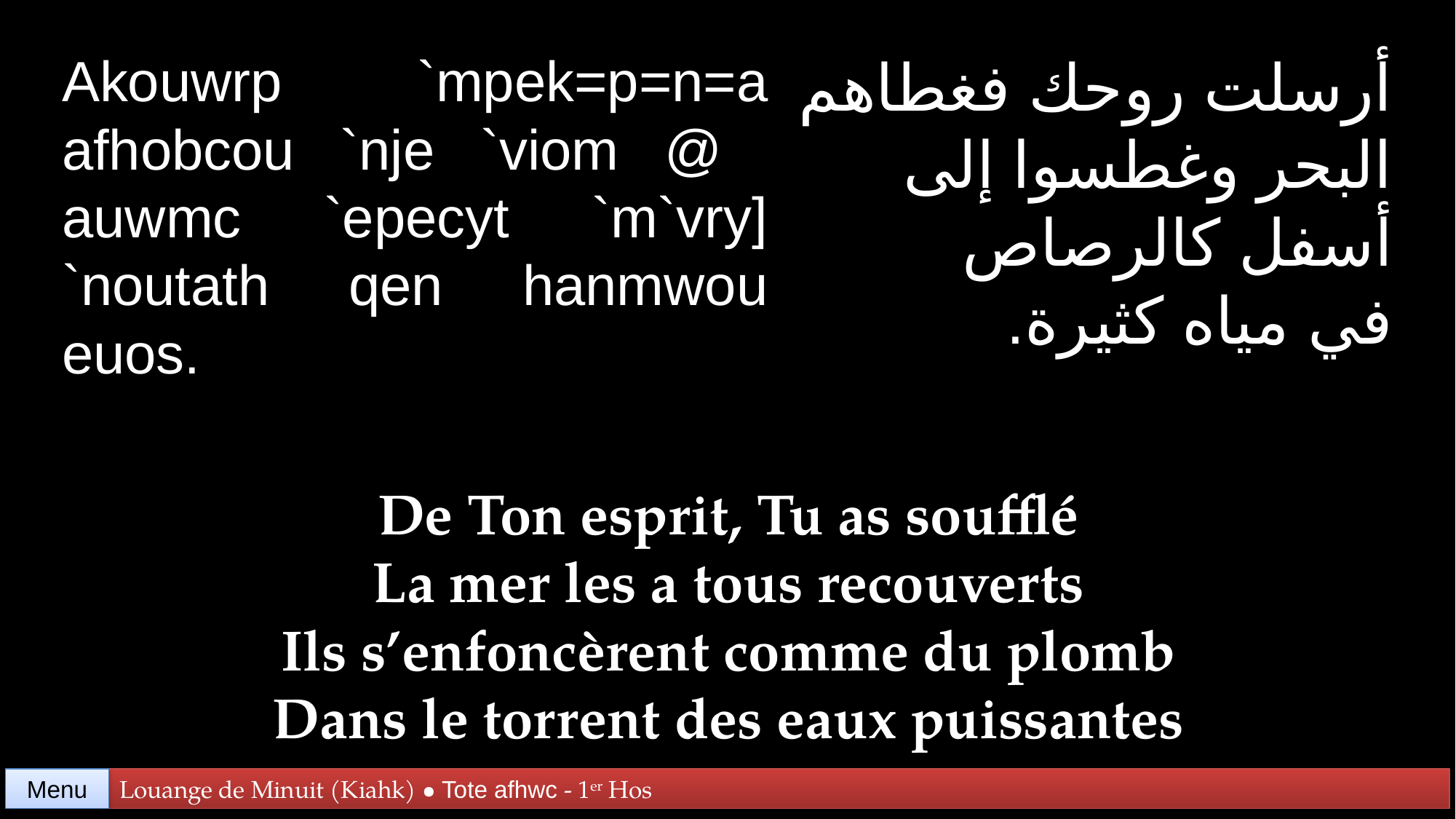

Akouwrp `mpek=p=n=a afhobcou `nje `viom @  auwmc `epecyt `m`vry] `noutath qen hanmwou euos.
أرسلت روحك فغطاهم البحر وغطسوا إلى أسفل كالرصاص
في مياه كثيرة.
De Ton esprit, Tu as soufflé
La mer les a tous recouverts
Ils s’enfoncèrent comme du plomb
Dans le torrent des eaux puissantes
Menu
Louange de Minuit (Kiahk) • Tote afhwc - 1er Hos